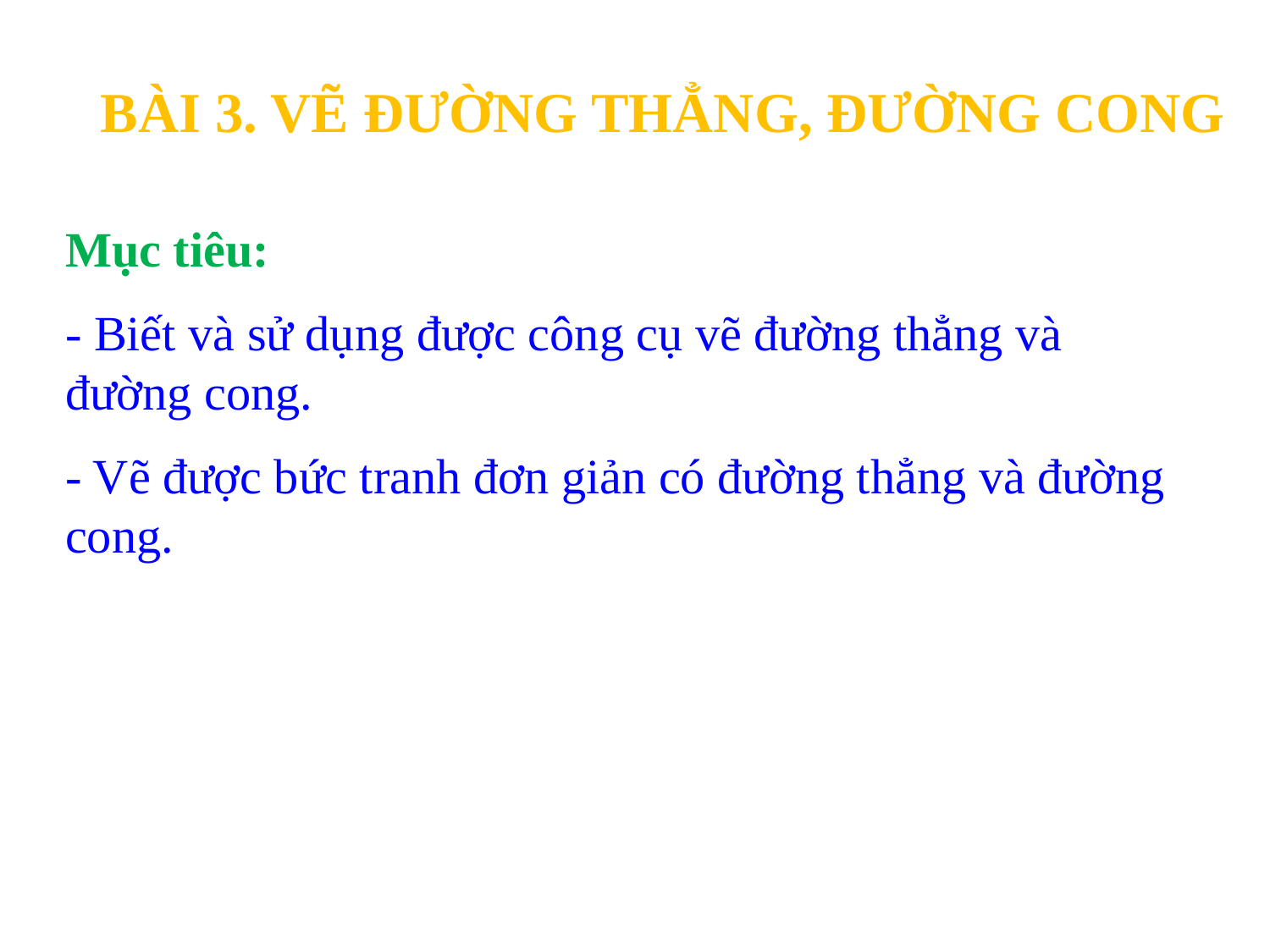

BÀI 3. VẼ ĐƯỜNG THẲNG, ĐƯỜNG CONG
Mục tiêu:
- Biết và sử dụng được công cụ vẽ đường thẳng và đường cong.
- Vẽ được bức tranh đơn giản có đường thẳng và đường cong.